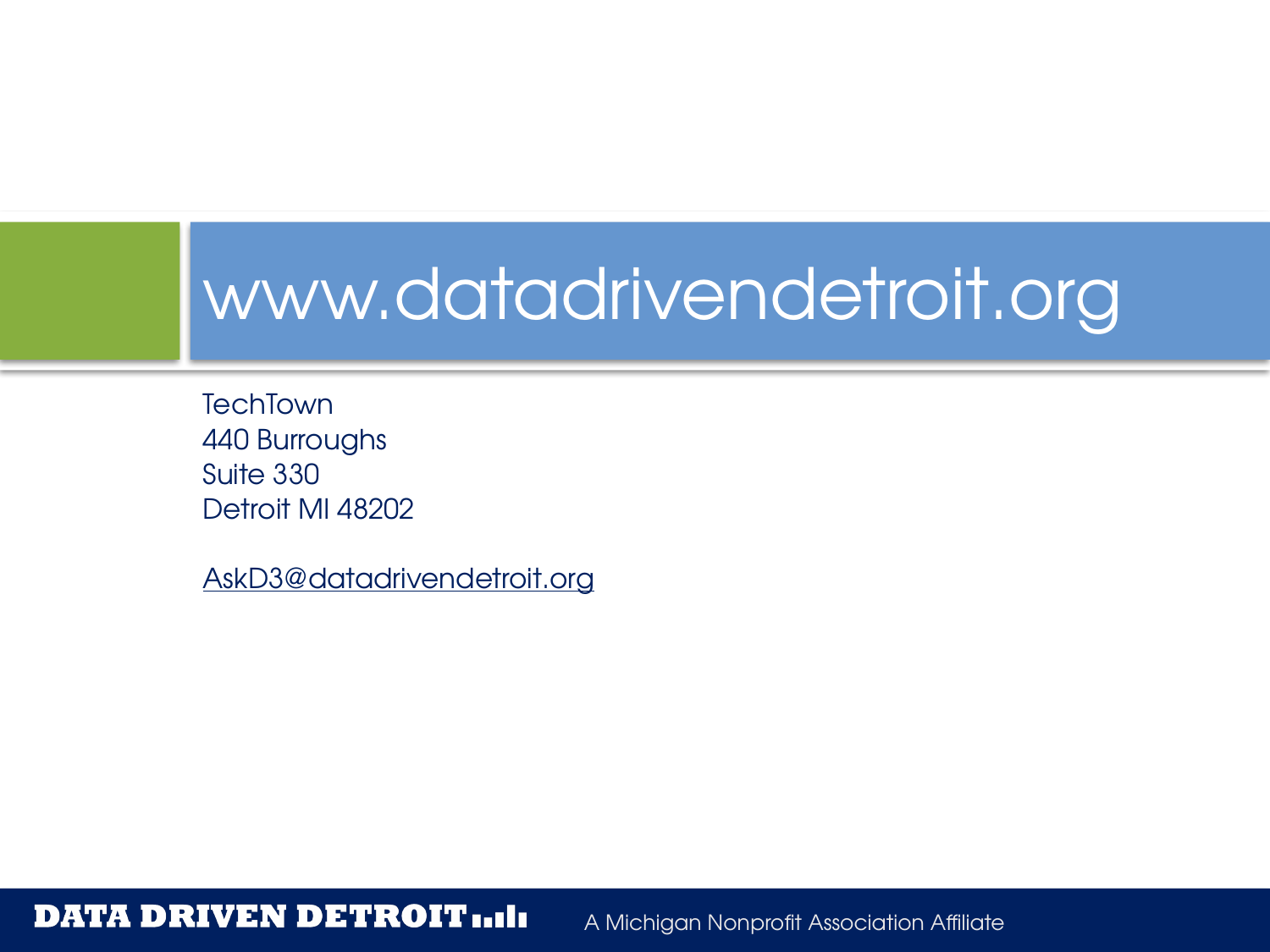

# www.datadrivendetroit.org
TechTown
440 Burroughs
Suite 330
Detroit MI 48202

AskD3@datadrivendetroit.org